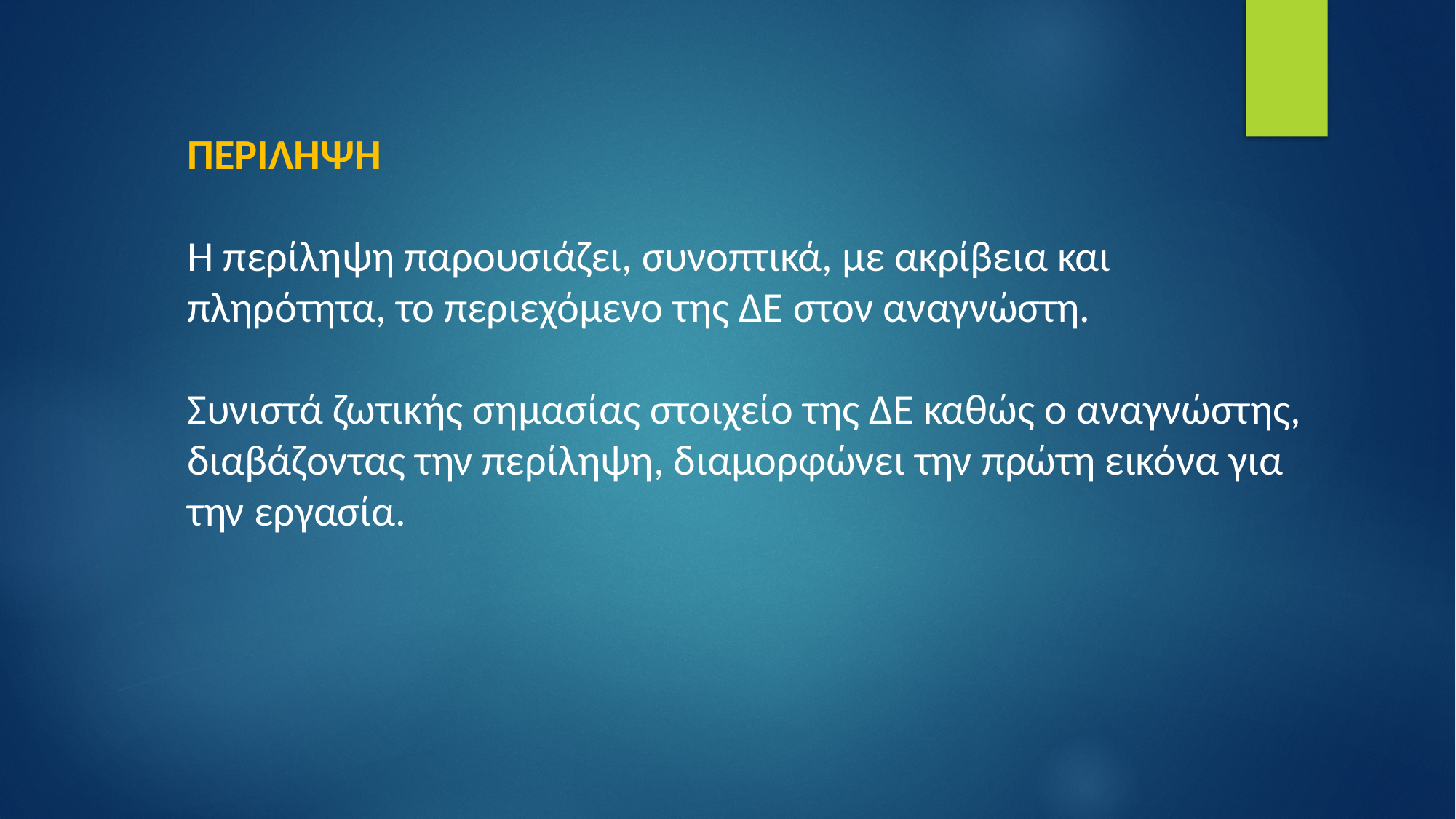

ΠΕΡΙΛΗΨΗ

Η περίληψη παρουσιάζει, συνοπτικά, με ακρίβεια και πληρότητα, το περιεχόμενο της ΔΕ στον αναγνώστη.

Συνιστά ζωτικής σημασίας στοιχείο της ΔΕ καθώς ο αναγνώστης, διαβάζοντας την περίληψη, διαμορφώνει την πρώτη εικόνα για την εργασία.